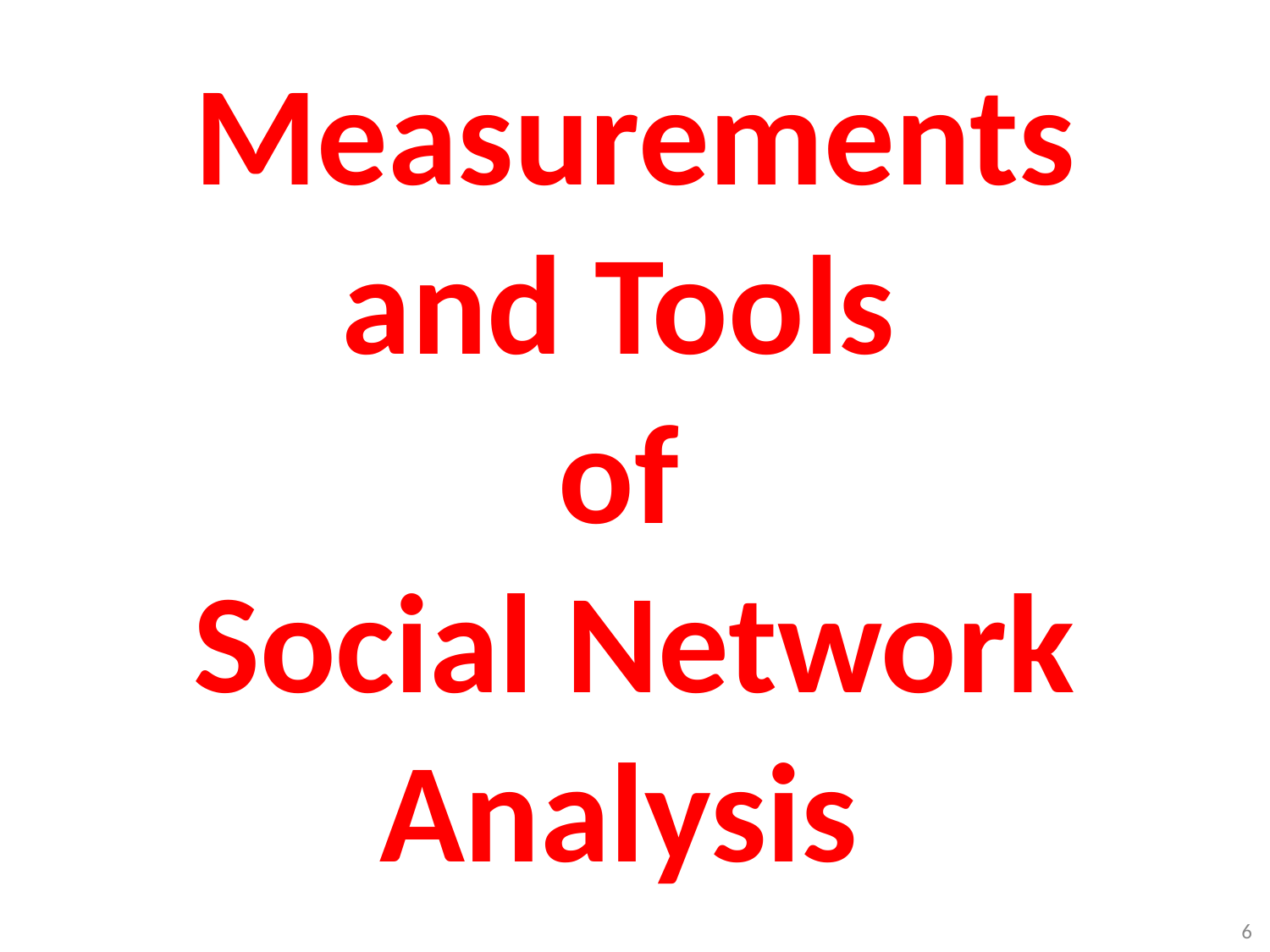

# Measurements and Tools of Social Network Analysis
6